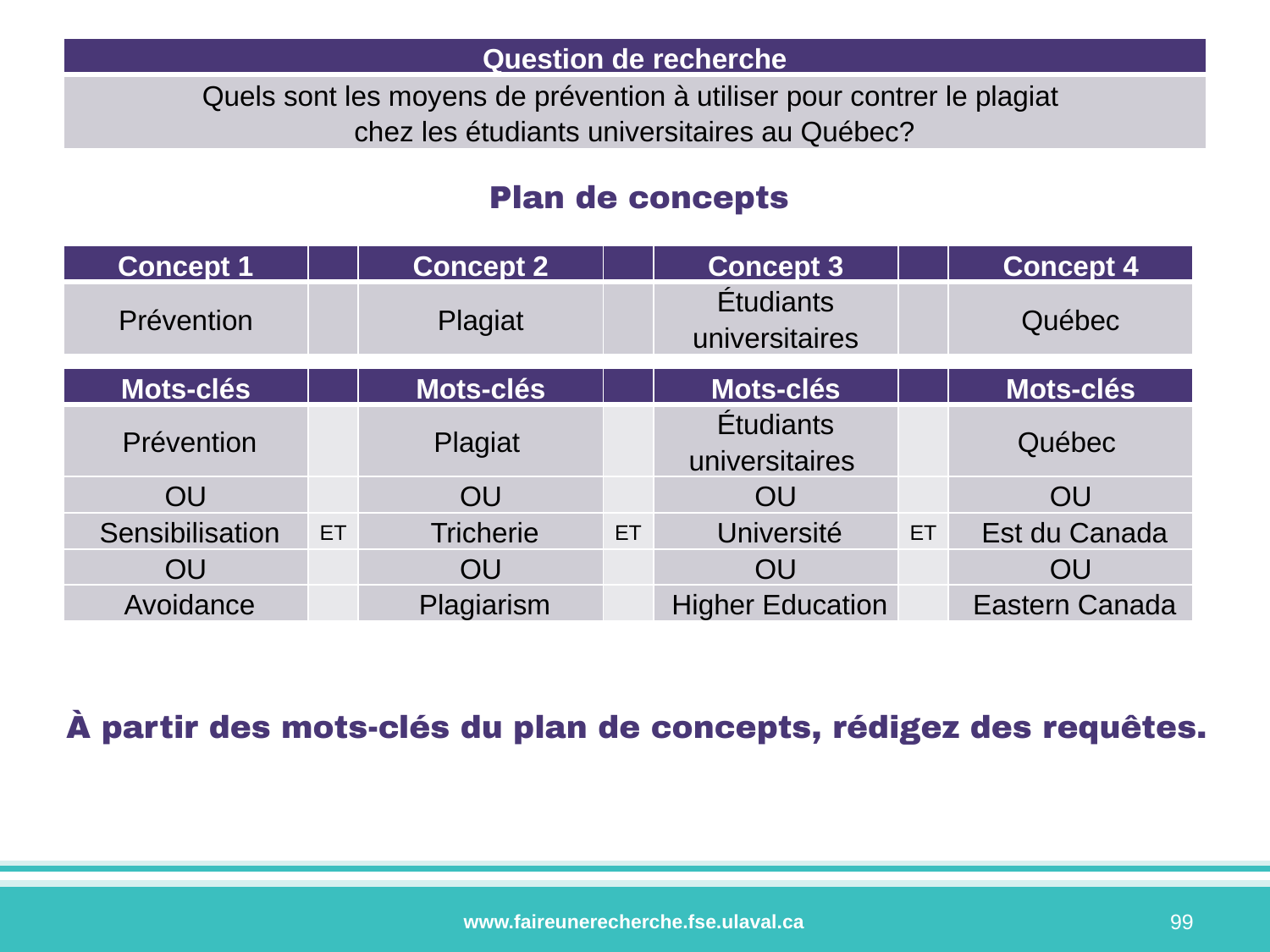

| Question de recherche |
| --- |
| Quels sont les moyens de prévention à utiliser pour contrer le plagiat chez les étudiants universitaires au Québec? |
Plan de concepts
| Concept 1 |  | Concept 2 |  | Concept 3 |  | Concept 4 |
| --- | --- | --- | --- | --- | --- | --- |
| Prévention |  | Plagiat |  | Étudiants universitaires |  | Québec |
| Mots-clés |  | Mots-clés |  | Mots-clés |  | Mots-clés |
| --- | --- | --- | --- | --- | --- | --- |
| Prévention |  | Plagiat |  | Étudiants universitaires |  | Québec |
| Ou |  | Ou |  | Ou |  | Ou |
| Sensibilisation | et | Tricherie | et | Université | et | Est du Canada |
| Ou |  | Ou |  | Ou |  | Ou |
| Avoidance |  | Plagiarism |  | Higher Education |  | Eastern Canada |
À partir des mots-clés du plan de concepts, rédigez des requêtes.
99